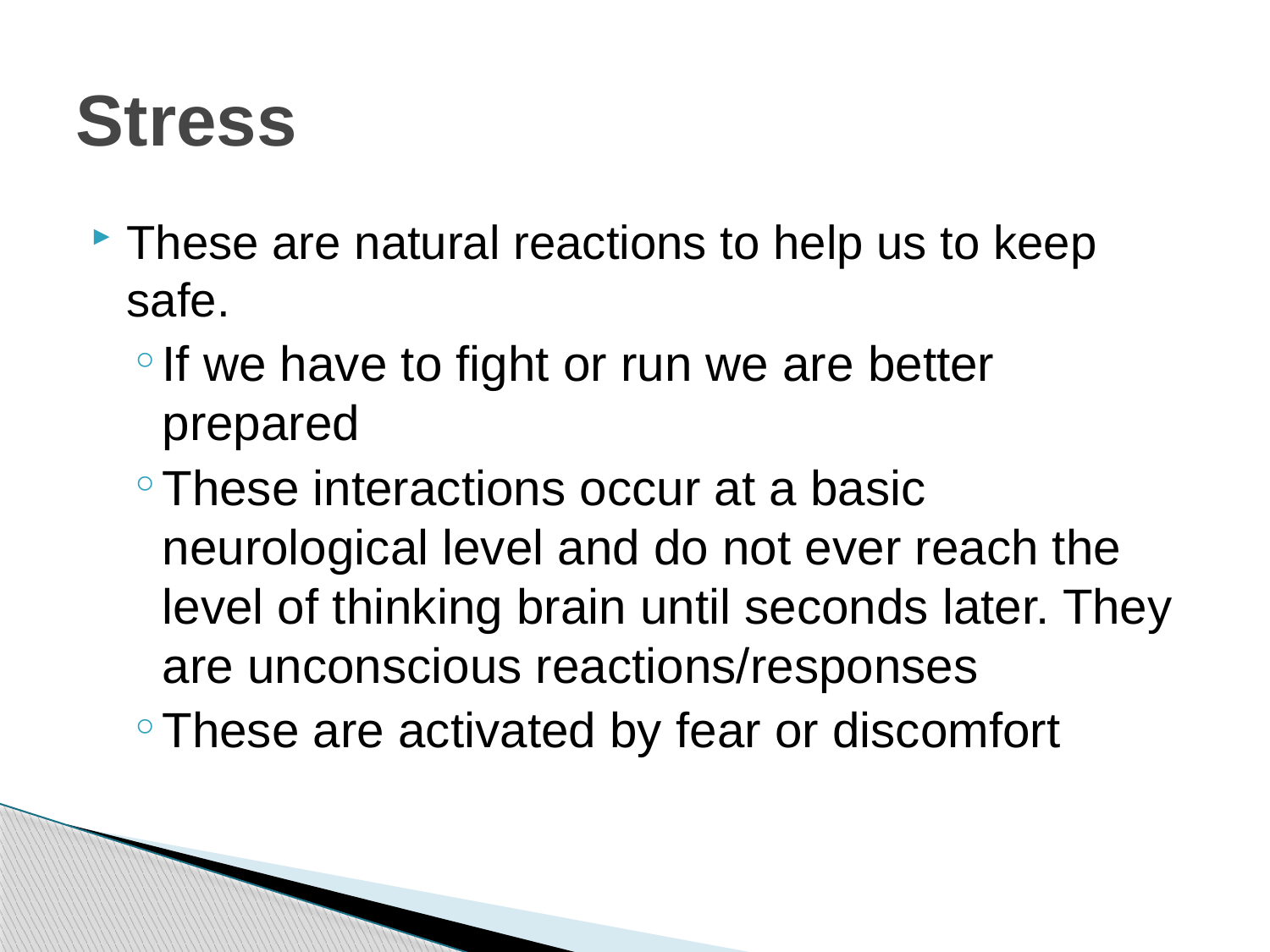

# Stress
These are natural reactions to help us to keep safe.
If we have to fight or run we are better prepared
These interactions occur at a basic neurological level and do not ever reach the level of thinking brain until seconds later. They are unconscious reactions/responses
These are activated by fear or discomfort